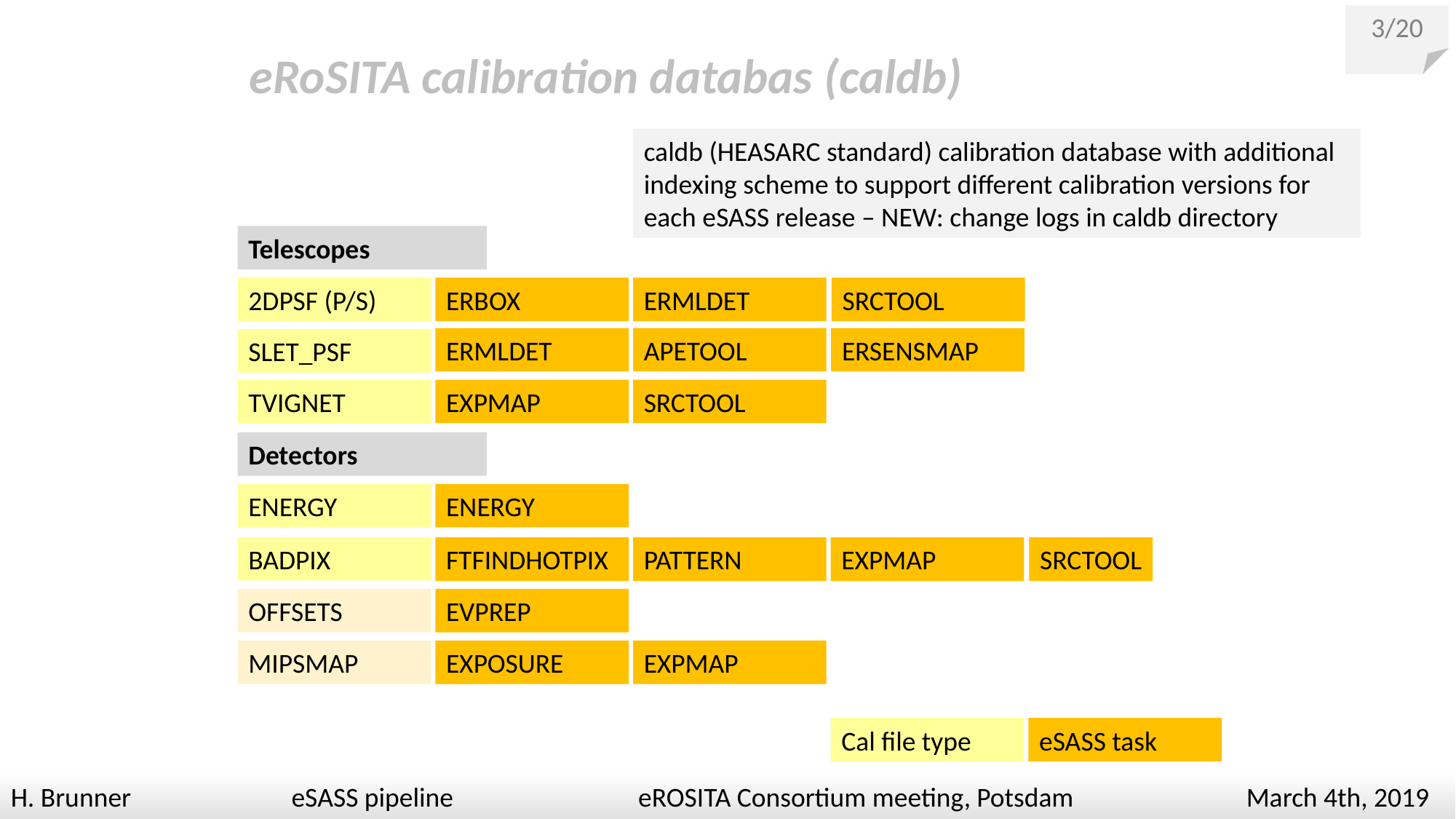

3/20
eRoSITA calibration databas (caldb)
caldb (HEASARC standard) calibration database with additional indexing scheme to support different calibration versions for each eSASS release – NEW: change logs in caldb directory
Telescopes
2DPSF (P/S)
ERBOX
ERMLDET
SRCTOOL
ERSENSMAP
APETOOL
ERMLDET
SLET_PSF
TVIGNET
EXPMAP
SRCTOOL
Detectors
ENERGY
ENERGY
BADPIX
FTFINDHOTPIX
PATTERN
EXPMAP
SRCTOOL
EVPREP
OFFSETS
MIPSMAP
EXPOSURE
EXPMAP
Cal file type
eSASS task
H. Brunner                          eSASS pipeline                              eROSITA Consortium meeting, Potsdam                            March 4th, 2019